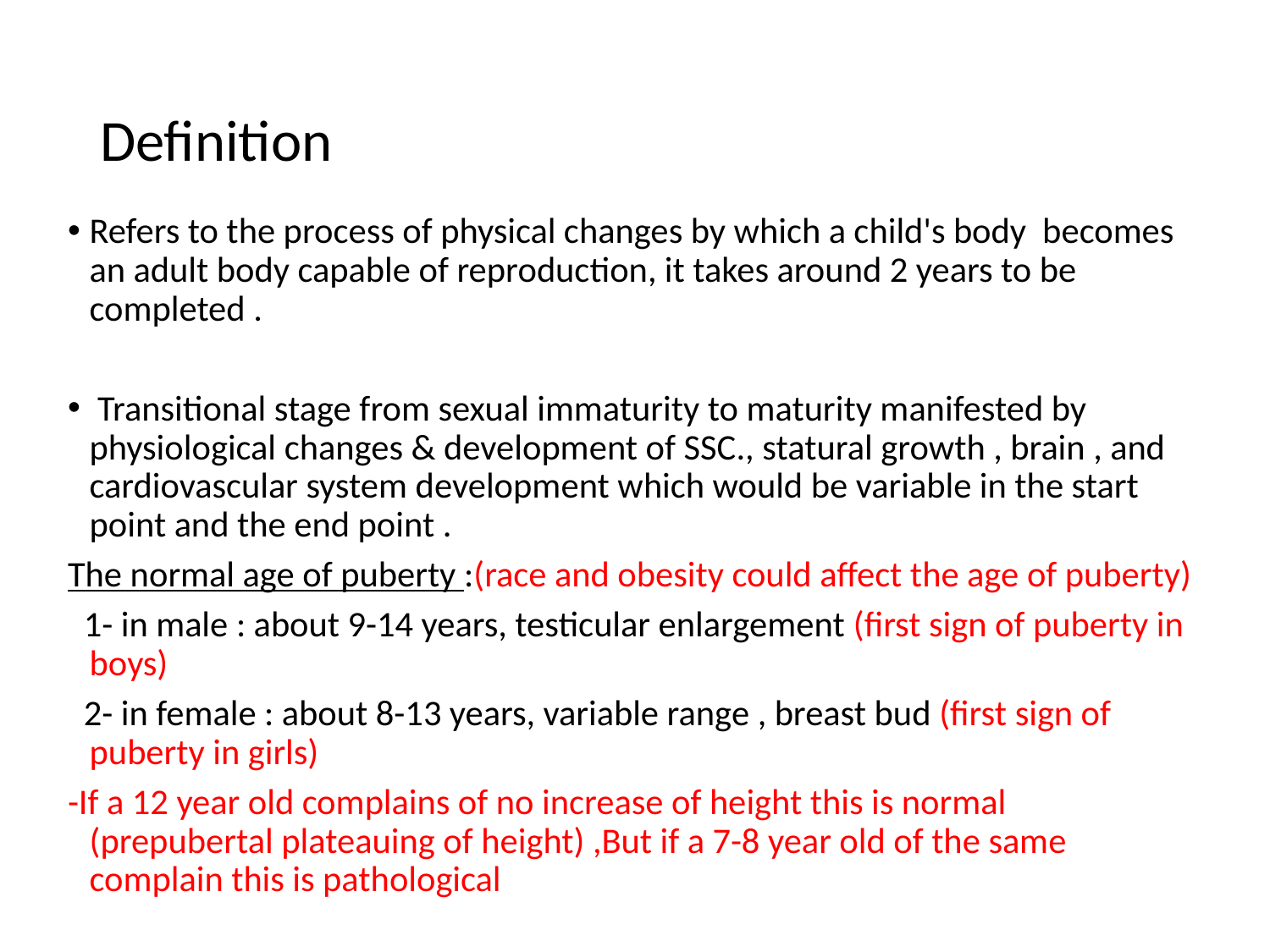

# Definition
Refers to the process of physical changes by which a child's body  becomes an adult body capable of reproduction, it takes around 2 years to be completed .

 Transitional stage from sexual immaturity to maturity manifested by physiological changes & development of SSC., statural growth , brain , and cardiovascular system development which would be variable in the start point and the end point .
The normal age of puberty :(race and obesity could affect the age of puberty)
  1- in male : about 9-14 years, testicular enlargement (first sign of puberty in boys)
  2- in female : about 8-13 years, variable range , breast bud (first sign of puberty in girls)
-If a 12 year old complains of no increase of height this is normal (prepubertal plateauing of height) ,But if a 7-8 year old of the same complain this is pathological